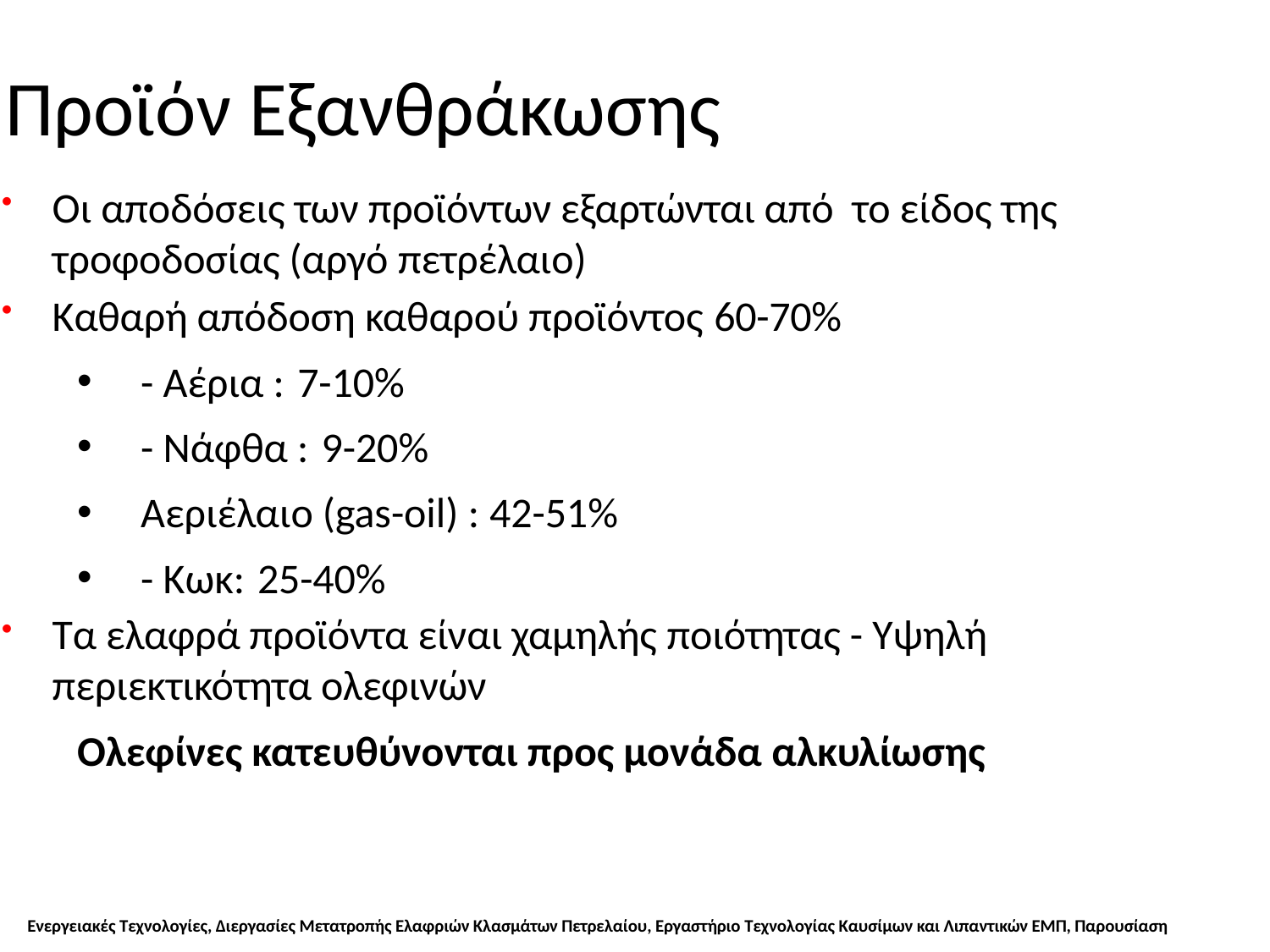

# Προϊόν Εξανθράκωσης
Οι αποδόσεις των προϊόντων εξαρτώνται από  το είδος της τροφοδοσίας (αργό πετρέλαιο)
Καθαρή απόδοση καθαρού προϊόντος 60-70%
- Αέρια : 7-10%
- Νάφθα : 9-20%
Αεριέλαιο (gas-oil) : 42-51%
- Κωκ: 25-40%
Τα ελαφρά προϊόντα είναι χαμηλής ποιότητας - Υψηλή περιεκτικότητα ολεφινών
Ολεφίνες κατευθύνονται προς μονάδα αλκυλίωσης
Ενεργειακές Τεχνολογίες, Διεργασίες Μετατροπής Ελαφριών Κλασμάτων Πετρελαίου, Εργαστήριο Τεχνολογίας Καυσίμων και Λιπαντικών ΕΜΠ, Παρουσίαση